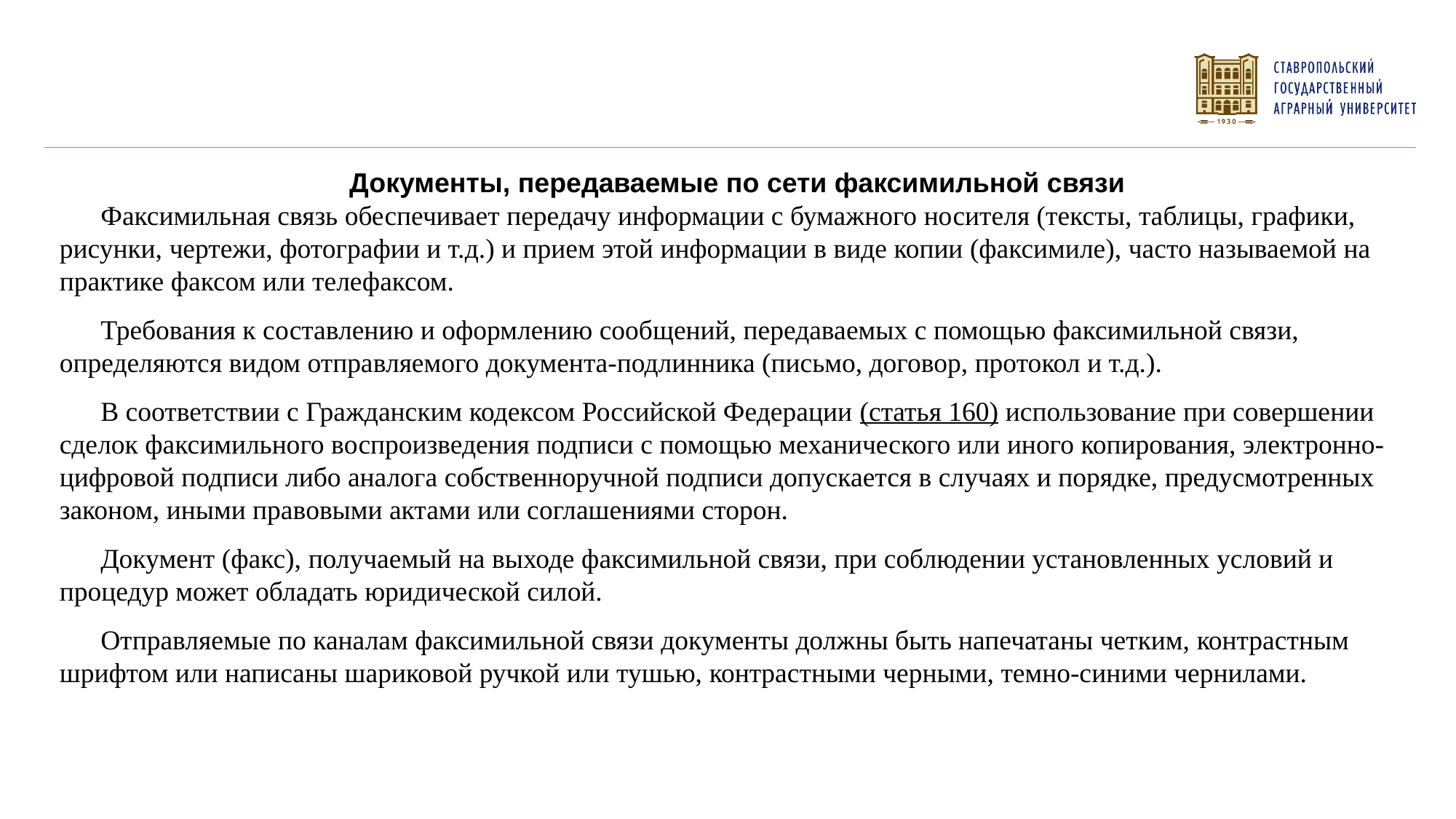

Документы, передаваемые по сети факсимильной связи
Факсимильная связь обеспечивает передачу информации с бумажного носителя (тексты, таблицы, графики, рисунки, чертежи, фотографии и т.д.) и прием этой информации в виде копии (факсимиле), часто называемой на практике факсом или телефаксом.
Требования к составлению и оформлению сообщений, передаваемых с помощью факсимильной связи, определяются видом отправляемого документа-подлинника (письмо, договор, протокол и т.д.).
В соответствии с Гражданским кодексом Российской Федерации (статья 160) использование при совершении сделок факсимильного воспроизведения подписи с помощью механического или иного копирования, электронно-цифровой подписи либо аналога собственноручной подписи допускается в случаях и порядке, предусмотренных законом, иными правовыми актами или соглашениями сторон.
Документ (факс), получаемый на выходе факсимильной связи, при соблюдении установленных условий и процедур может обладать юридической силой.
Отправляемые по каналам факсимильной связи документы должны быть напечатаны четким, контрастным шрифтом или написаны шариковой ручкой или тушью, контрастными черными, темно-синими чернилами.